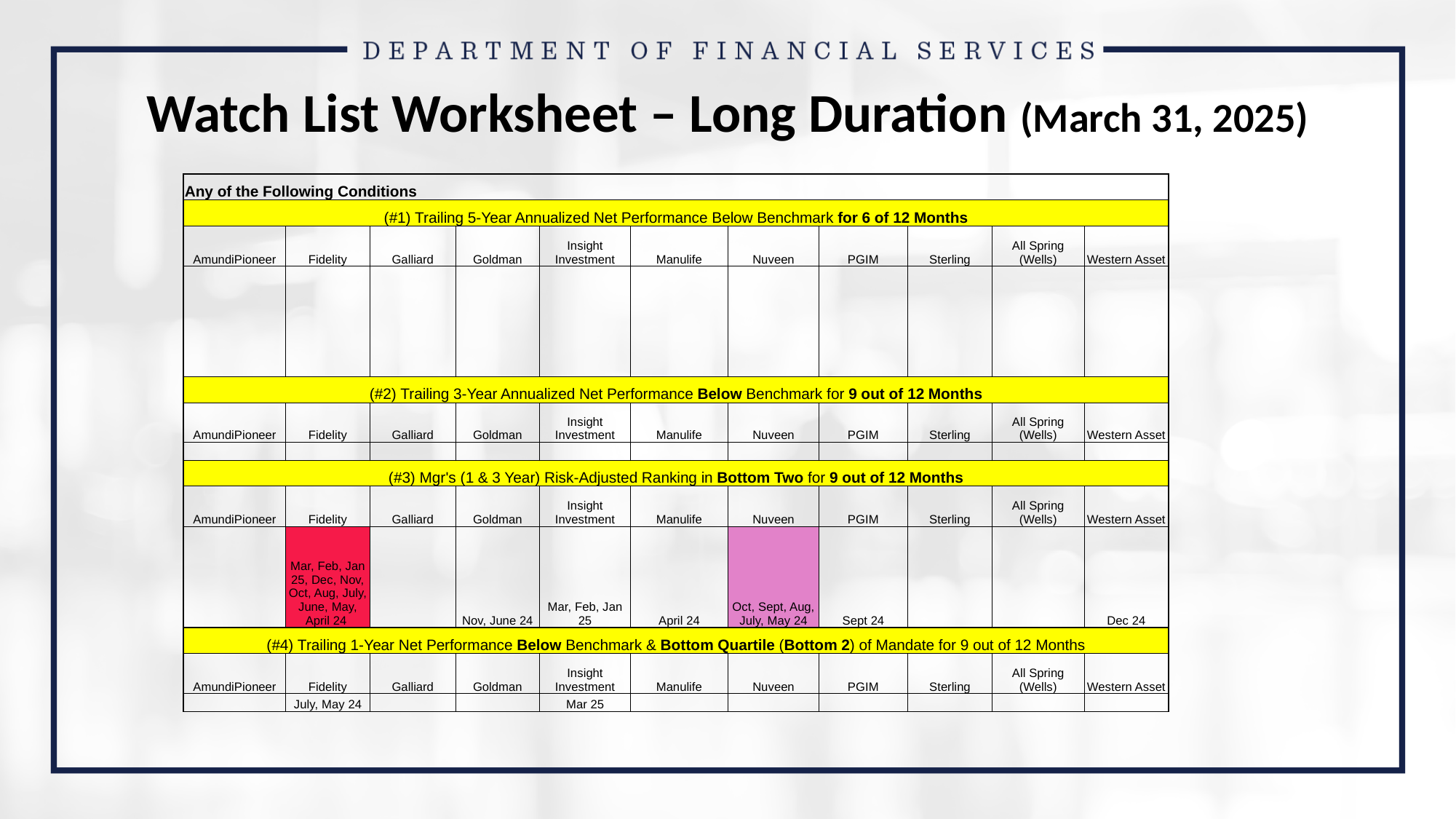

Watch List Worksheet – Long Duration (March 31, 2025)
| Any of the Following Conditions |  |  |  |  |  |  |  |  |  |  |
| --- | --- | --- | --- | --- | --- | --- | --- | --- | --- | --- |
| (#1) Trailing 5-Year Annualized Net Performance Below Benchmark for 6 of 12 Months |  |  |  |  |  |  |  |  |  |  |
| AmundiPioneer | Fidelity | Galliard | Goldman | Insight Investment | Manulife | Nuveen | PGIM | Sterling | All Spring (Wells) | Western Asset |
|  |  |  |  |  |  |  |  |  |  |  |
| (#2) Trailing 3-Year Annualized Net Performance Below Benchmark for 9 out of 12 Months |  |  |  |  |  |  |  |  |  |  |
| AmundiPioneer | Fidelity | Galliard | Goldman | Insight Investment | Manulife | Nuveen | PGIM | Sterling | All Spring (Wells) | Western Asset |
|  |  |  |  |  |  |  |  |  |  |  |
| (#3) Mgr's (1 & 3 Year) Risk-Adjusted Ranking in Bottom Two for 9 out of 12 Months |  |  |  |  |  |  |  |  |  |  |
| AmundiPioneer | Fidelity | Galliard | Goldman | Insight Investment | Manulife | Nuveen | PGIM | Sterling | All Spring (Wells) | Western Asset |
|  | Mar, Feb, Jan 25, Dec, Nov, Oct, Aug, July, June, May, April 24 |  | Nov, June 24 | Mar, Feb, Jan 25 | April 24 | Oct, Sept, Aug, July, May 24 | Sept 24 |  |  | Dec 24 |
| (#4) Trailing 1-Year Net Performance Below Benchmark & Bottom Quartile (Bottom 2) of Mandate for 9 out of 12 Months |  |  |  |  |  |  |  |  |  |  |
| AmundiPioneer | Fidelity | Galliard | Goldman | Insight Investment | Manulife | Nuveen | PGIM | Sterling | All Spring (Wells) | Western Asset |
|  | July, May 24 |  |  | Mar 25 |  |  |  |  |  |  |